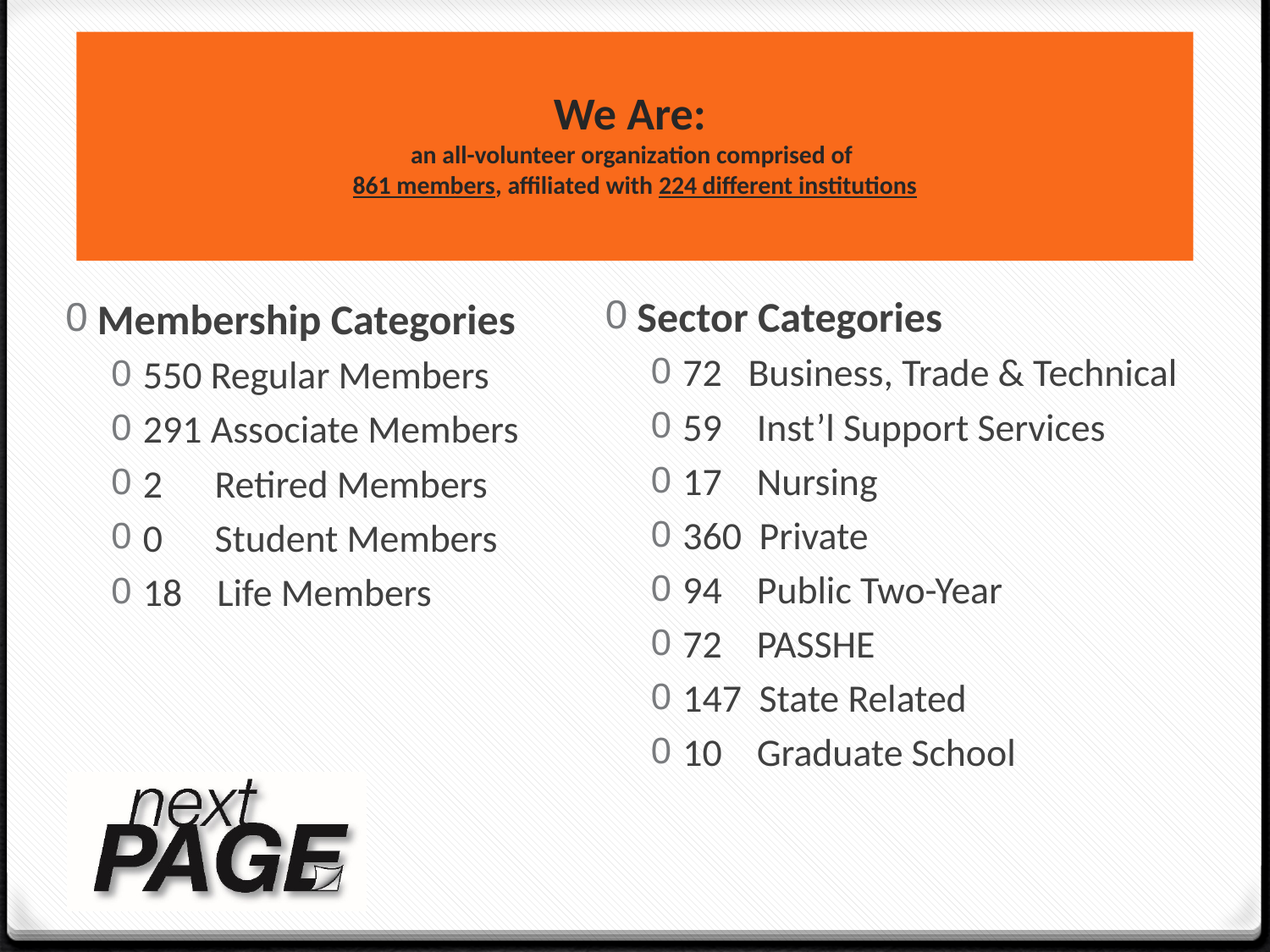

# We Are: an all-volunteer organization comprised of 861 members, affiliated with 224 different institutions
Sector Categories
72   Business, Trade & Technical
59    Inst’l Support Services
17    Nursing
360  Private
94    Public Two-Year
72    PASSHE
147  State Related
10    Graduate School
Membership Categories
550 Regular Members
291 Associate Members
2      Retired Members
0      Student Members
18    Life Members